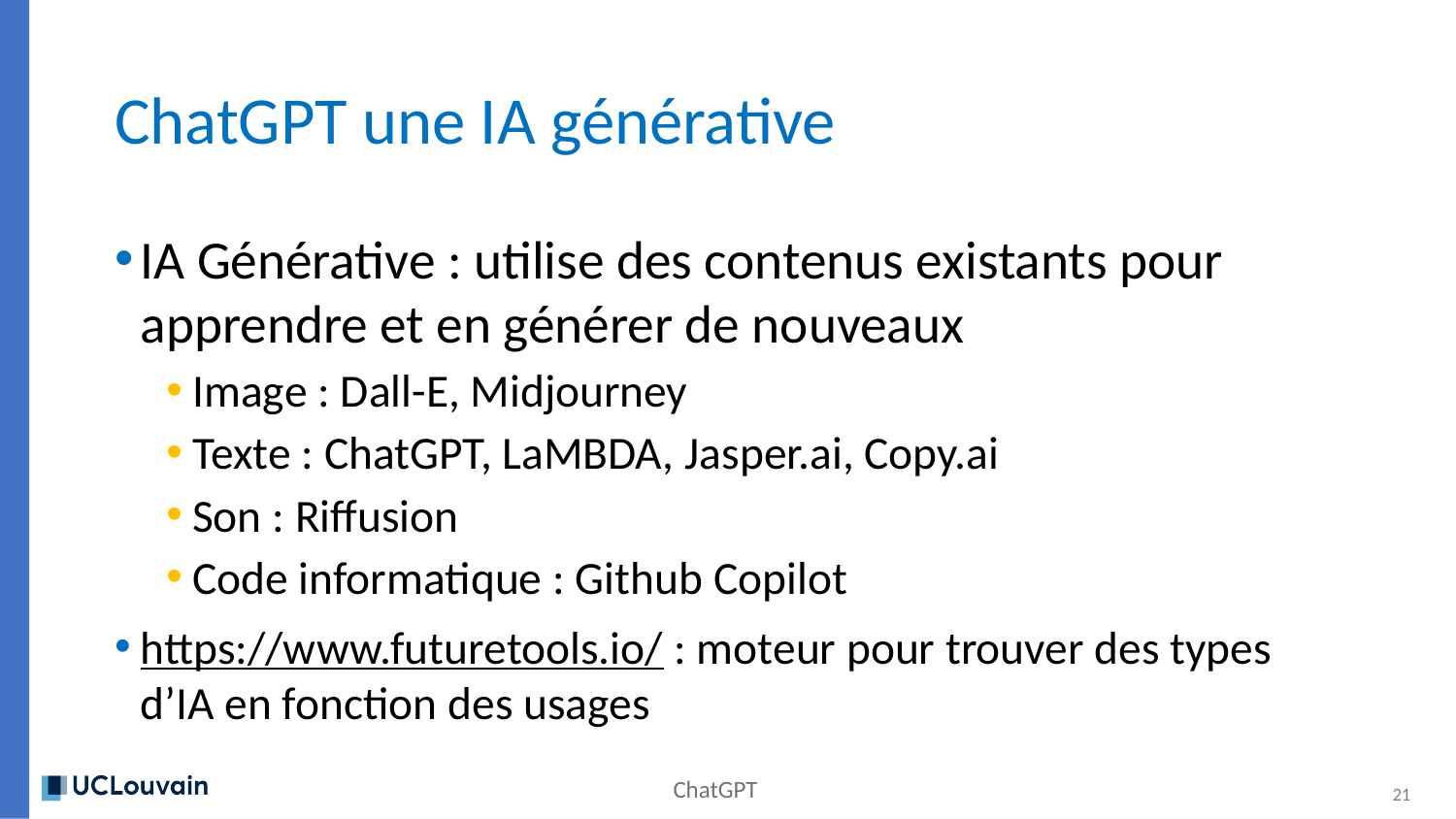

# ChatGPT une IA générative
IA Générative : utilise des contenus existants pour apprendre et en générer de nouveaux
Image : Dall-E, Midjourney
Texte : ChatGPT, LaMBDA, Jasper.ai, Copy.ai
Son : Riffusion
Code informatique : Github Copilot
https://www.futuretools.io/ : moteur pour trouver des types d’IA en fonction des usages